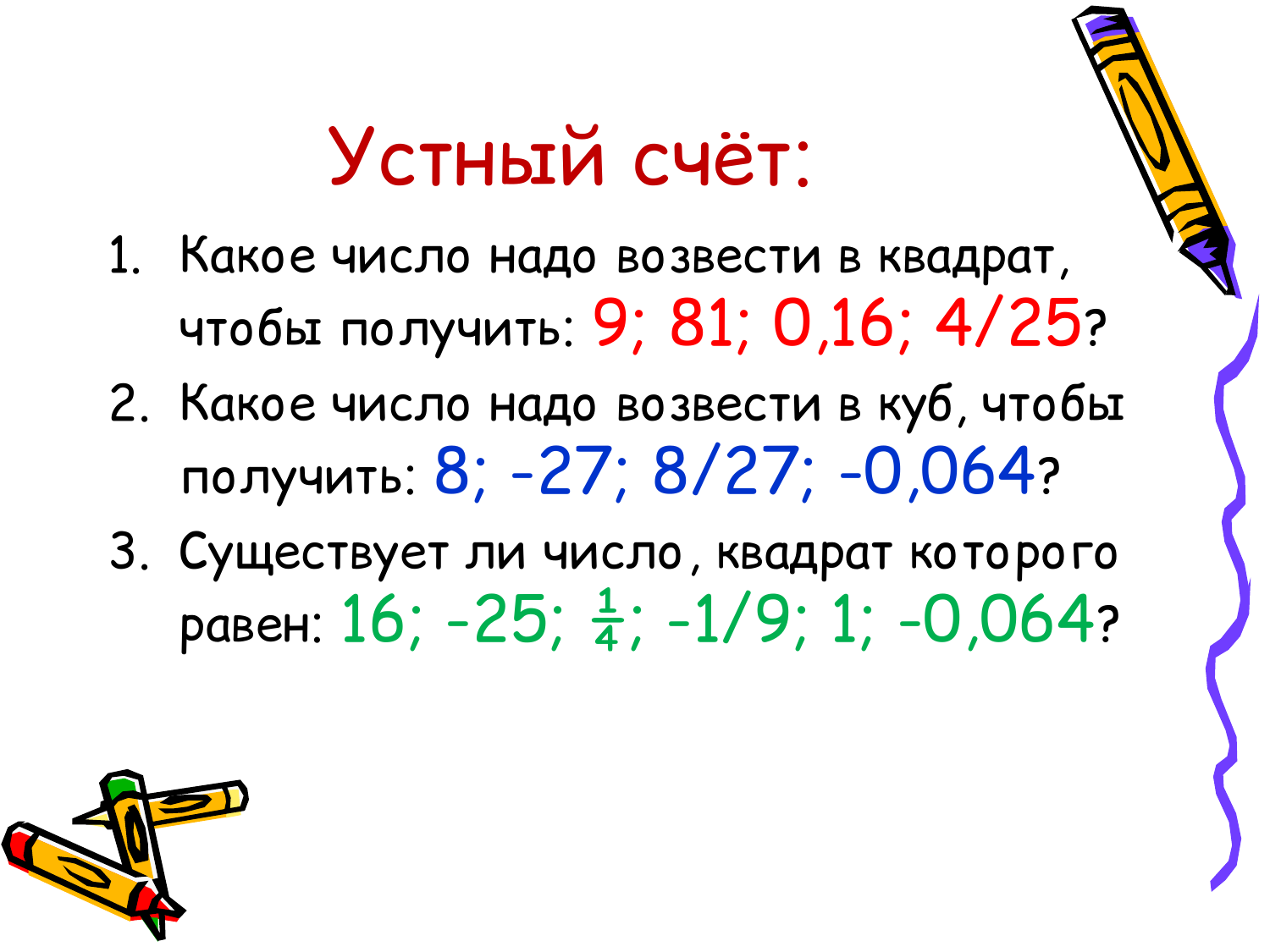

# Устный счёт:
Какое число надо возвести в квадрат, чтобы получить: 9; 81; 0,16; 4/25?
Какое число надо возвести в куб, чтобы получить: 8; -27; 8/27; -0,064?
Существует ли число, квадрат которого равен: 16; -25; ¼; -1/9; 1; -0,064?